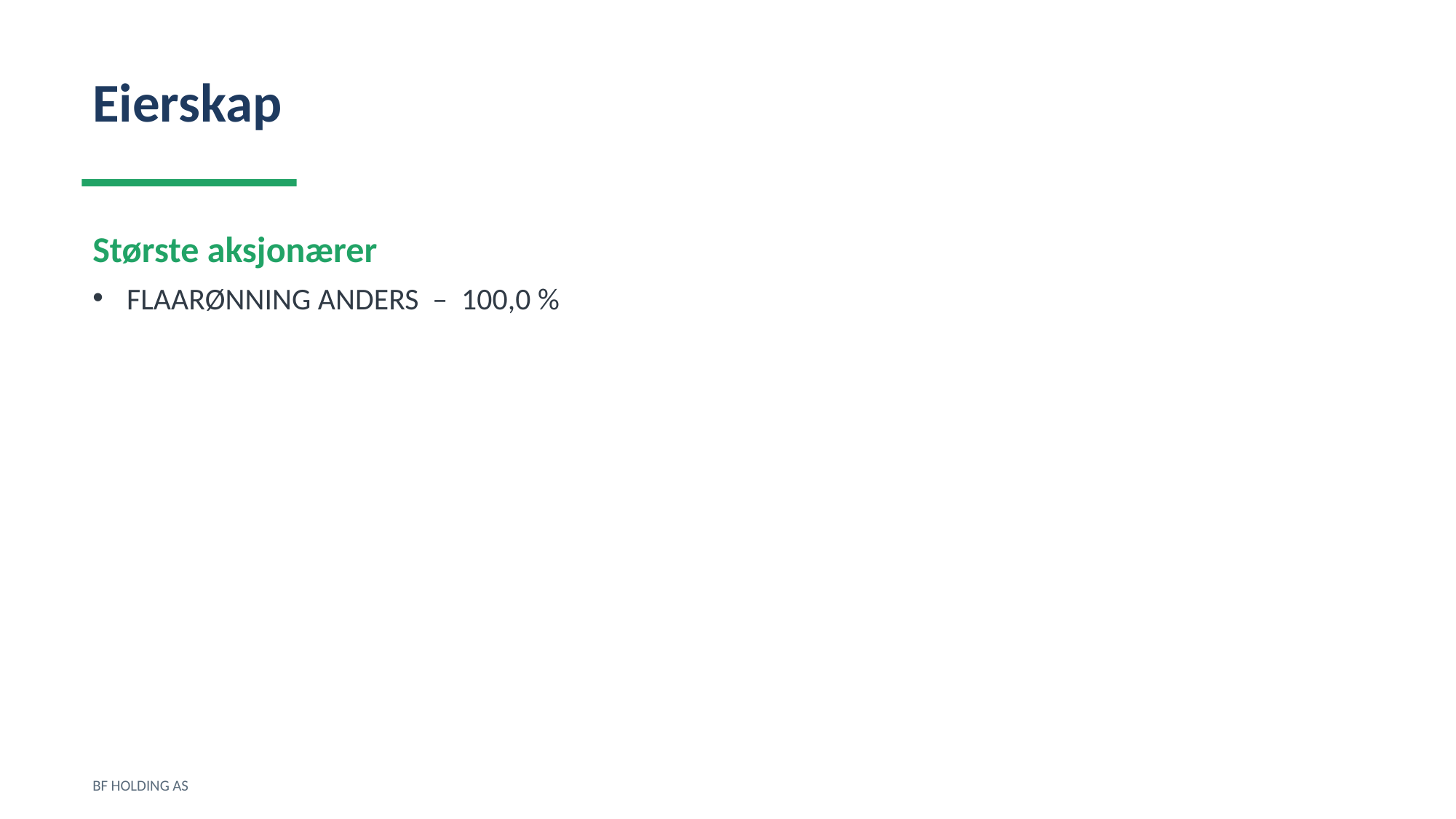

Eierskap

Største aksjonærer
FLAARØNNING ANDERS  –  100,0 %
BF HOLDING AS